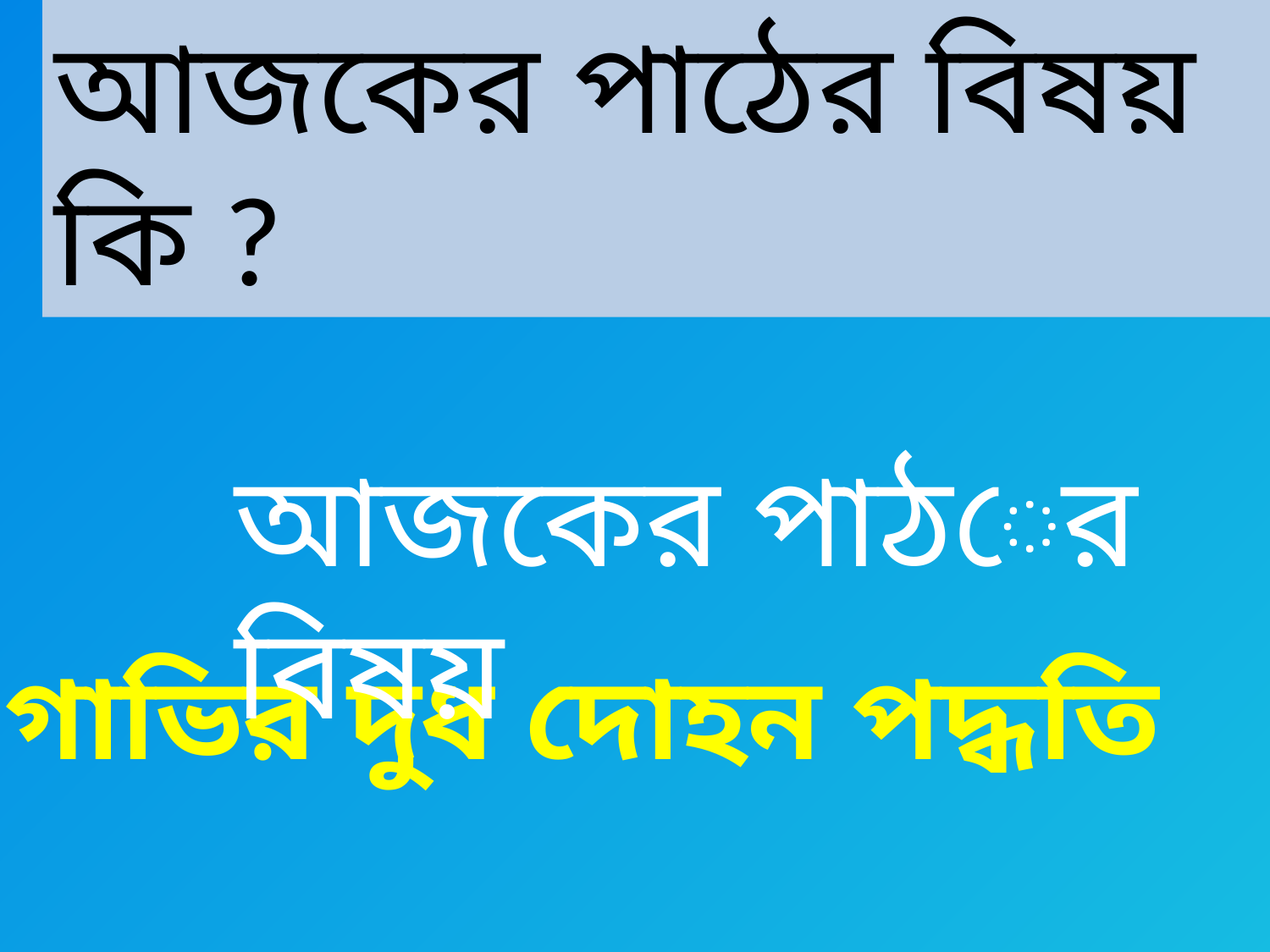

আজকের পাঠের বিষয় কি ?
আজকের পাঠের বিষয়
 গাভির দুধ দোহন পদ্ধতি